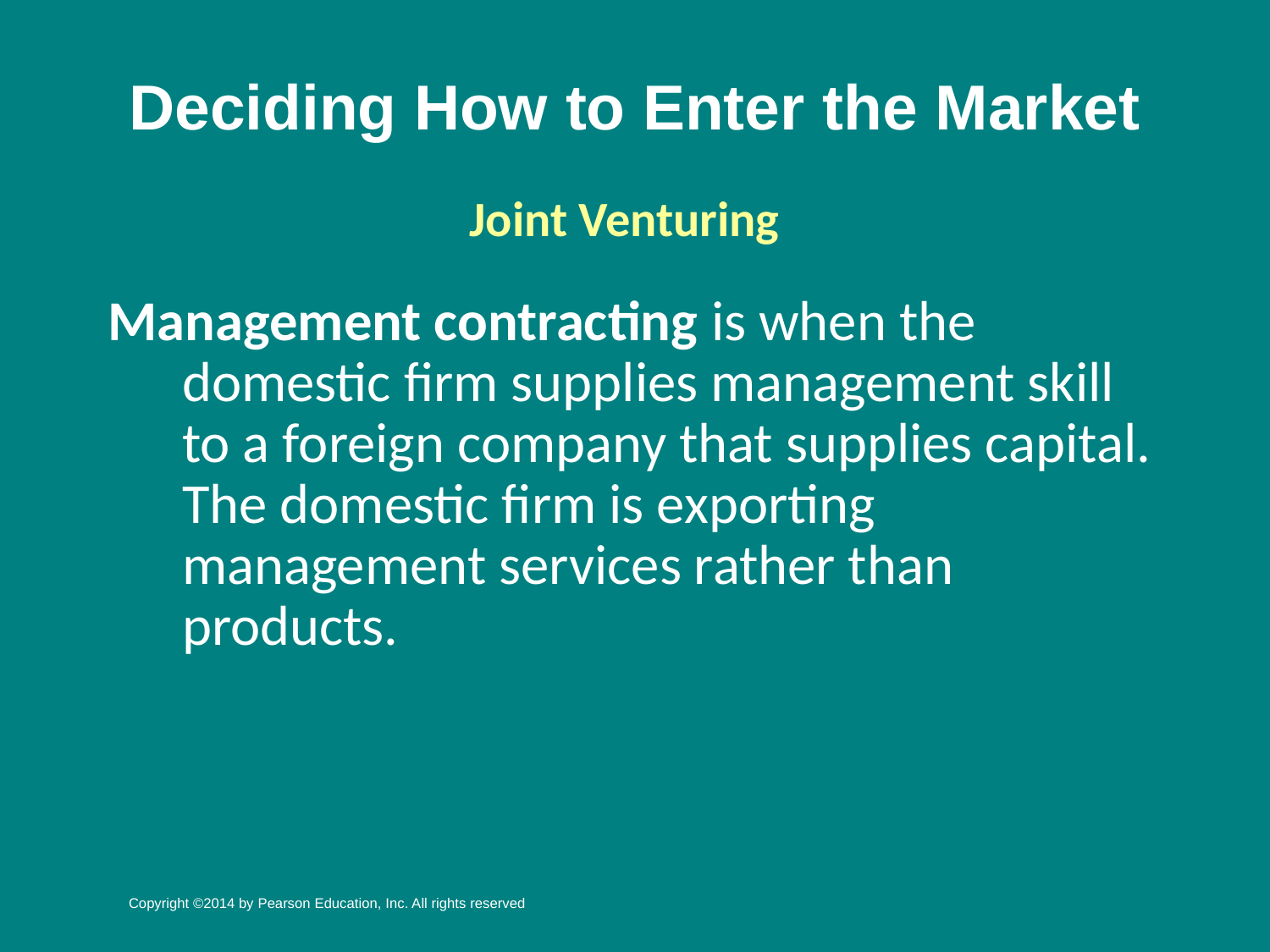

# Deciding How to Enter the Market
Joint Venturing

Management contracting is when the domestic firm supplies management skill to a foreign company that supplies capital. The domestic firm is exporting management services rather than products.

Copyright ©2014 by Pearson Education, Inc. All rights reserved